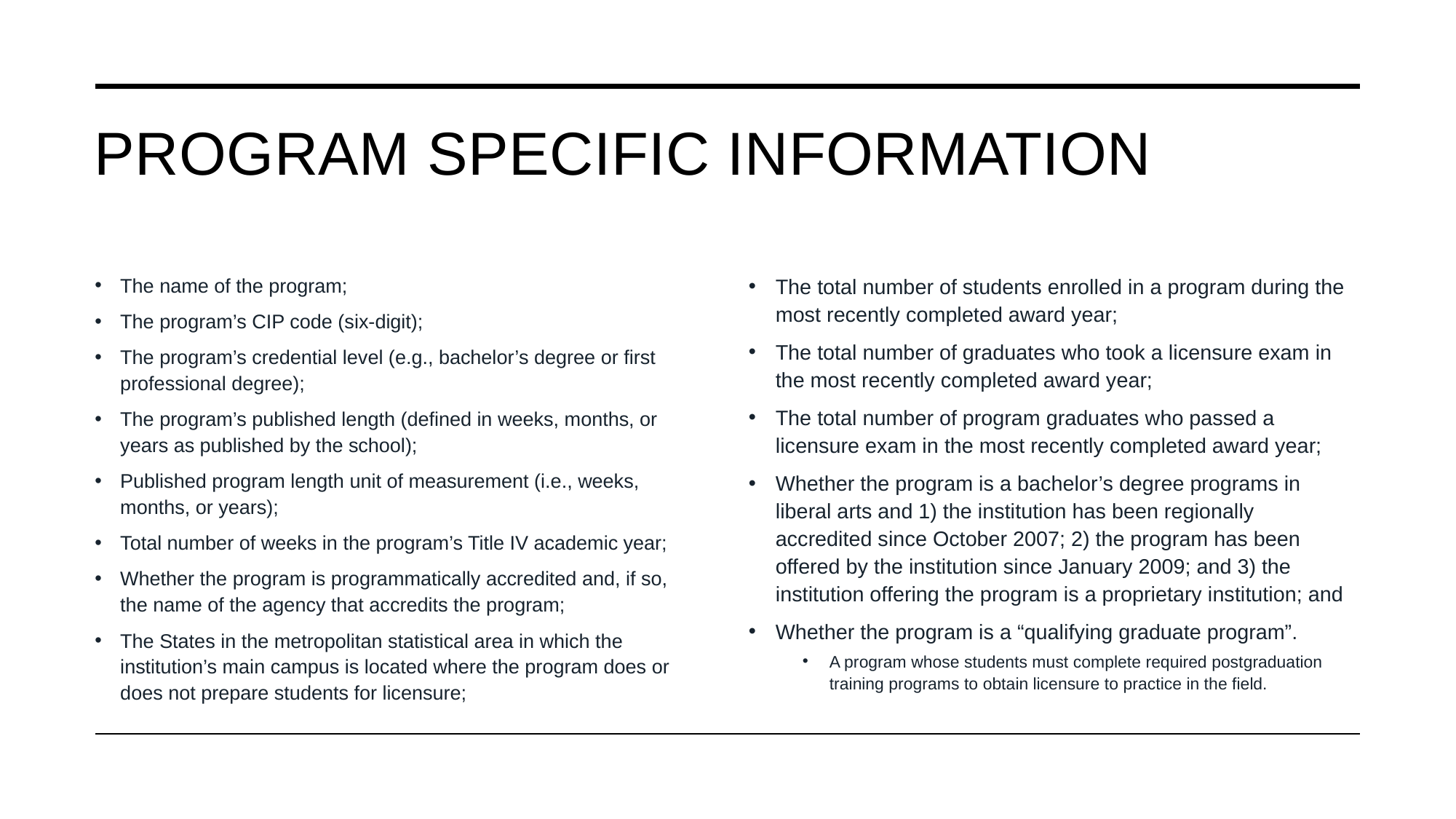

# Program specific information
The name of the program;
The program’s CIP code (six-digit);
The program’s credential level (e.g., bachelor’s degree or first professional degree);
The program’s published length (defined in weeks, months, or years as published by the school);
Published program length unit of measurement (i.e., weeks, months, or years);
Total number of weeks in the program’s Title IV academic year;
Whether the program is programmatically accredited and, if so, the name of the agency that accredits the program;
The States in the metropolitan statistical area in which the institution’s main campus is located where the program does or does not prepare students for licensure;

The total number of students enrolled in a program during the most recently completed award year;
The total number of graduates who took a licensure exam in the most recently completed award year;
The total number of program graduates who passed a licensure exam in the most recently completed award year;
Whether the program is a bachelor’s degree programs in liberal arts and 1) the institution has been regionally accredited since October 2007; 2) the program has been offered by the institution since January 2009; and 3) the institution offering the program is a proprietary institution; and
Whether the program is a “qualifying graduate program”.
A program whose students must complete required postgraduation training programs to obtain licensure to practice in the field.